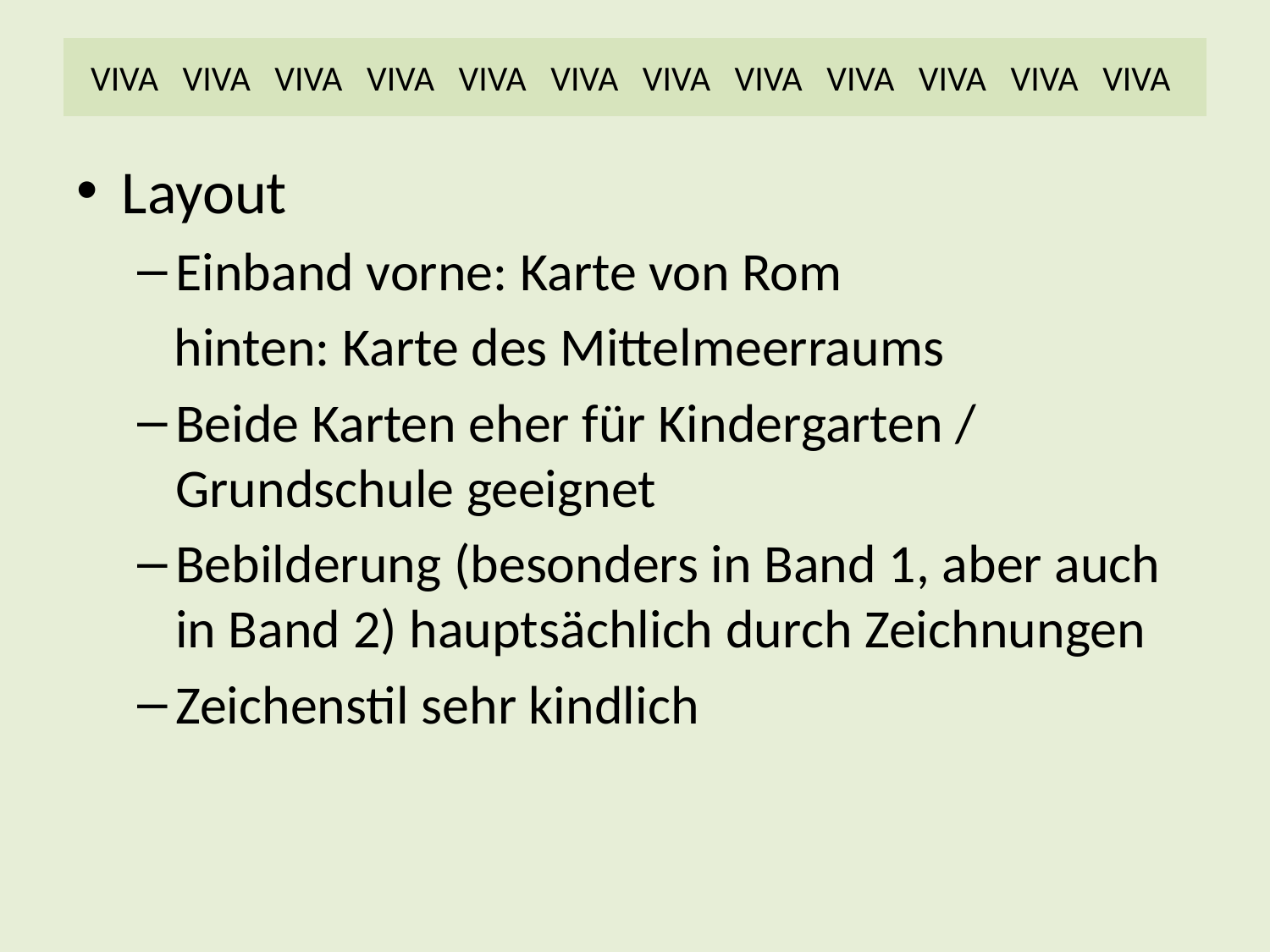

# VIVA   VIVA   VIVA   VIVA   VIVA   VIVA   VIVA   VIVA   VIVA   VIVA   VIVA   VIVA
Layout
Einband vorne: Karte von Rom
		   hinten: Karte des Mittelmeerraums
Beide Karten eher für Kindergarten / Grundschule geeignet
Bebilderung (besonders in Band 1, aber auch in Band 2) hauptsächlich durch Zeichnungen
Zeichenstil sehr kindlich